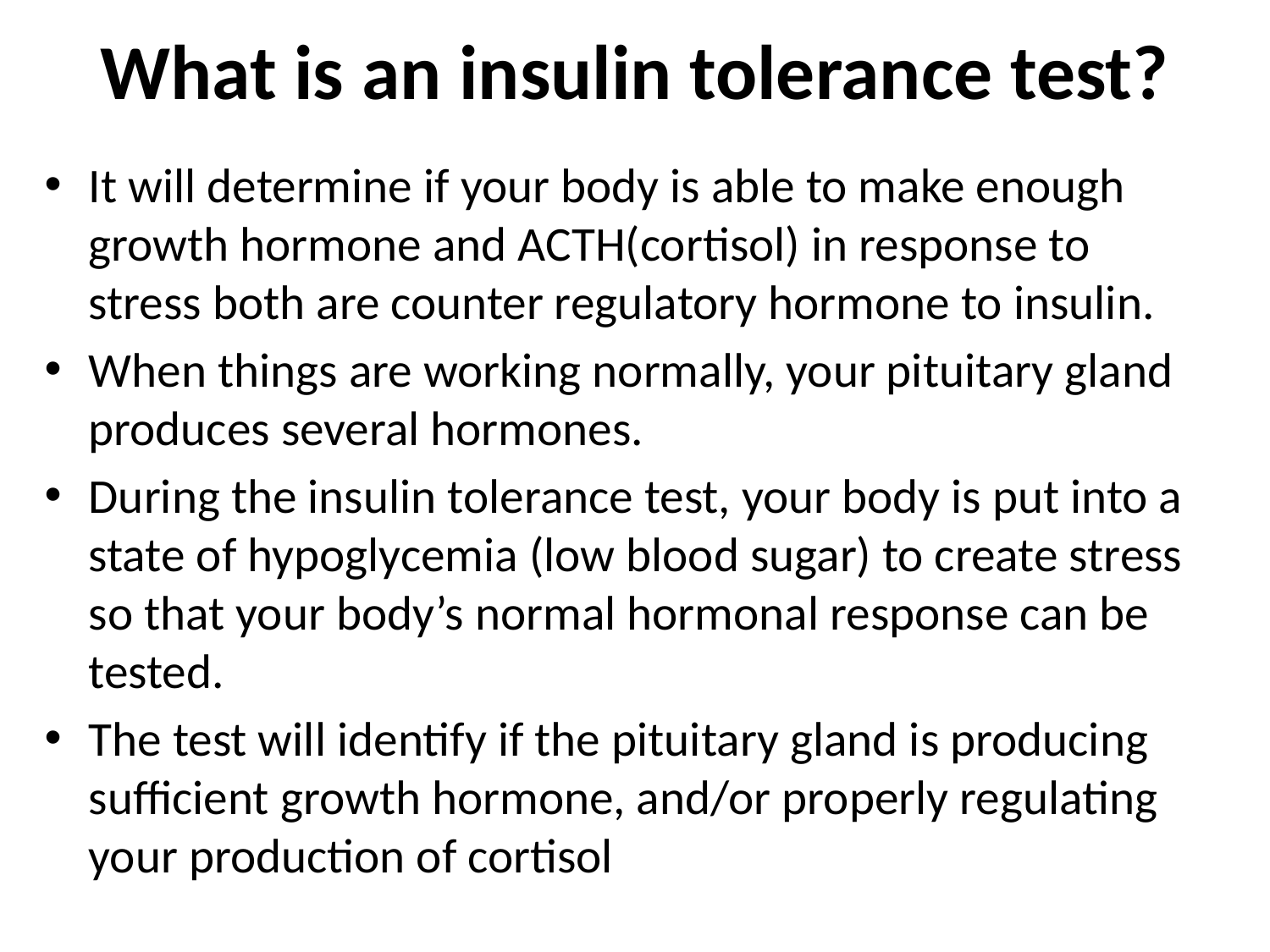

# What is an insulin tolerance test?
It will determine if your body is able to make enough growth hormone and ACTH(cortisol) in response to stress both are counter regulatory hormone to insulin.
When things are working normally, your pituitary gland produces several hormones.
During the insulin tolerance test, your body is put into a state of hypoglycemia (low blood sugar) to create stress so that your body’s normal hormonal response can be tested.
The test will identify if the pituitary gland is producing sufficient growth hormone, and/or properly regulating your production of cortisol